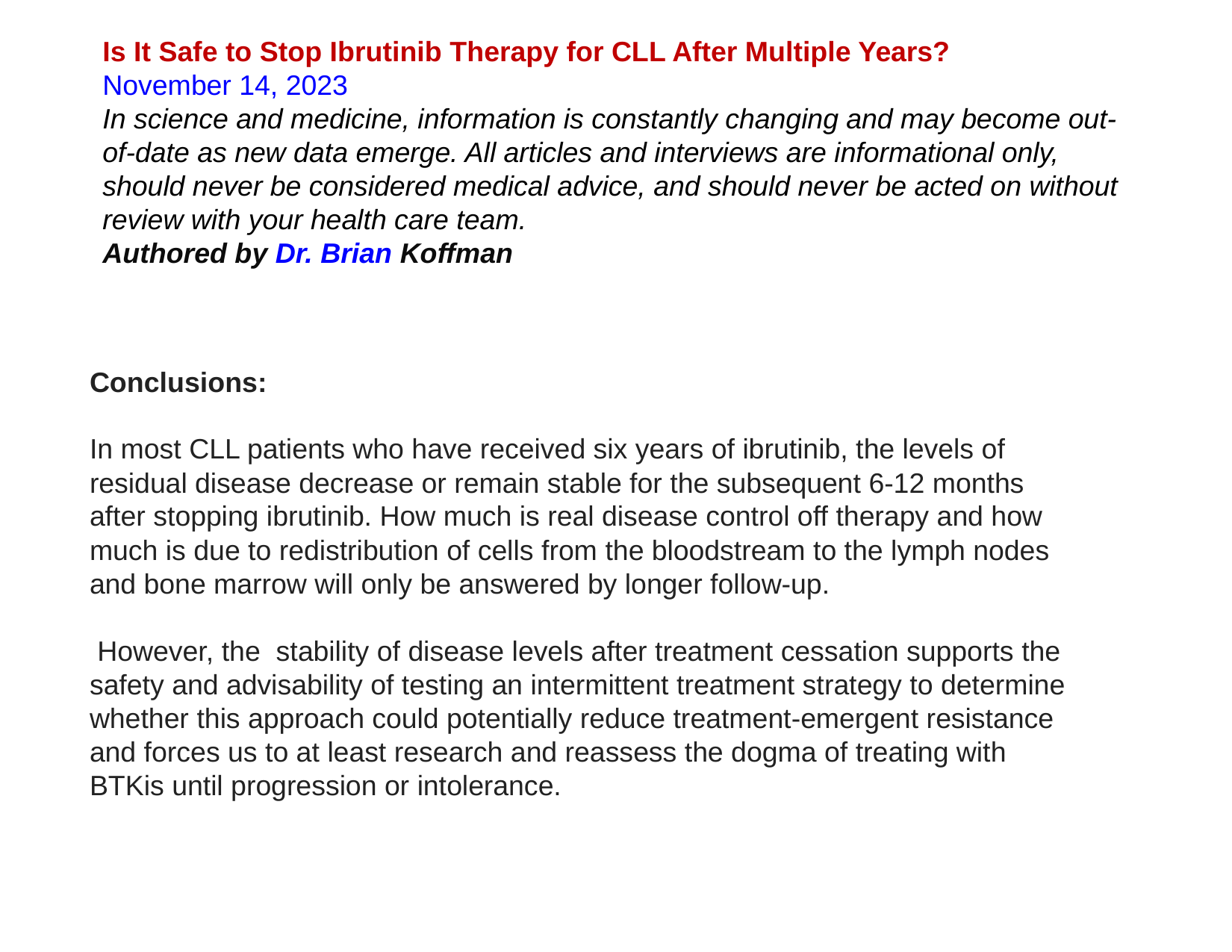

# Is It Safe to Stop Ibrutinib Therapy for CLL After Multiple Years? November 14, 2023 In science and medicine, information is constantly changing and may become out-of-date as new data emerge. All articles and interviews are informational only, should never be considered medical advice, and should never be acted on without review with your health care team. Authored by Dr. Brian Koffman
Conclusions:
In most CLL patients who have received six years of ibrutinib, the levels of residual disease decrease or remain stable for the subsequent 6-12 months after stopping ibrutinib. How much is real disease control off therapy and how much is due to redistribution of cells from the bloodstream to the lymph nodes and bone marrow will only be answered by longer follow-up.

 However, the  stability of disease levels after treatment cessation supports the safety and advisability of testing an intermittent treatment strategy to determine whether this approach could potentially reduce treatment-emergent resistance and forces us to at least research and reassess the dogma of treating with BTKis until progression or intolerance.